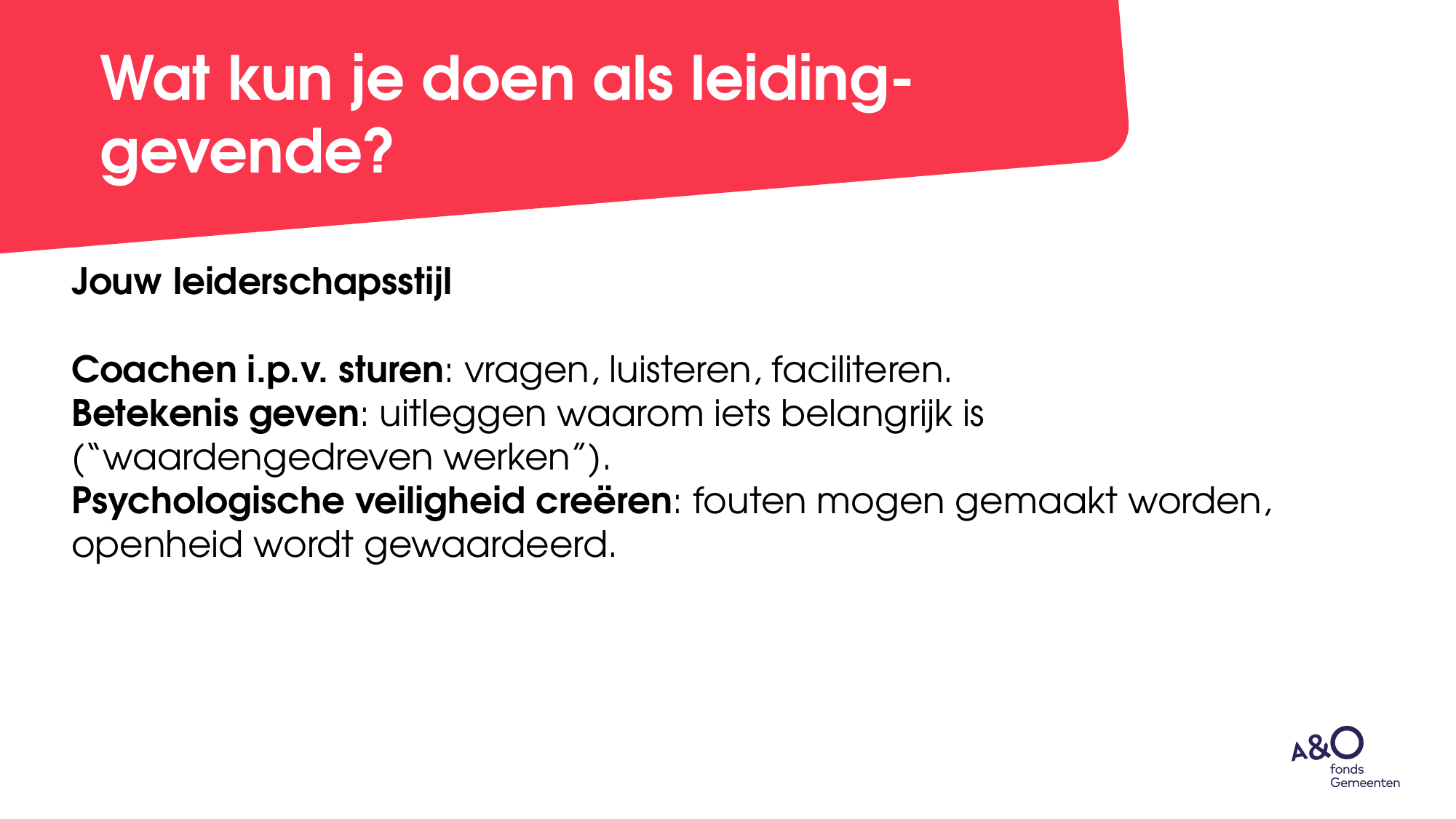

# Wat kun je doen als leiding- gevende?
Jouw leiderschapsstijl

Coachen i.p.v. sturen: vragen, luisteren, faciliteren.
Betekenis geven: uitleggen waarom iets belangrijk is (“waardengedreven werken”).
Psychologische veiligheid creëren: fouten mogen gemaakt worden, openheid wordt gewaardeerd.